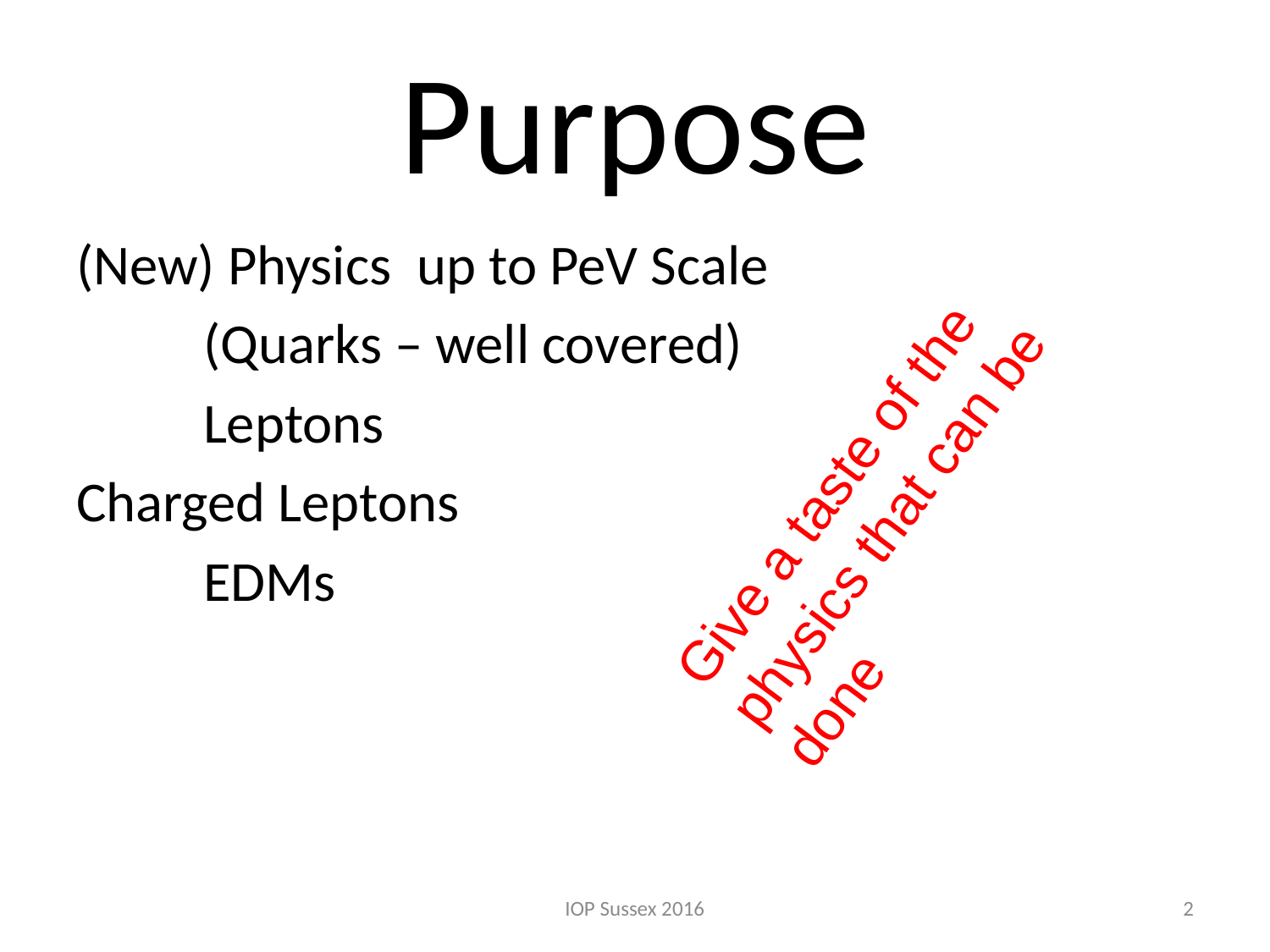

# Purpose
(New) Physics  up to PeV Scale
	(Quarks – well covered)
	Leptons
Charged Leptons
	EDMs
Give a taste of the physics that can be done
IOP Sussex 2016
2